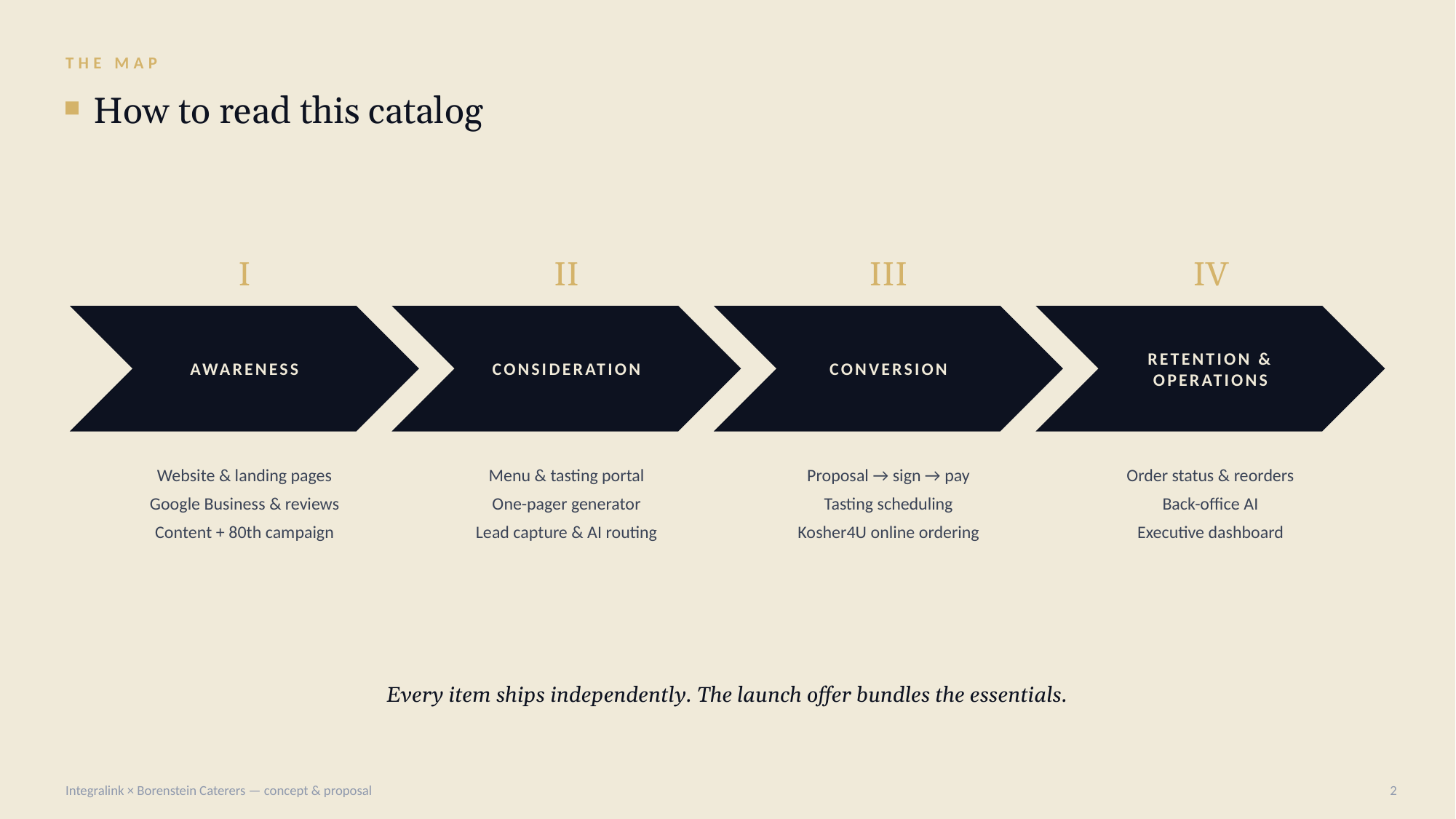

THE MAP
How to read this catalog

I
II
III
IV
AWARENESS
CONSIDERATION
CONVERSION
RETENTION & OPERATIONS
Website & landing pages
Google Business & reviews
Content + 80th campaign
Menu & tasting portal
One-pager generator
Lead capture & AI routing
Proposal → sign → pay
Tasting scheduling
Kosher4U online ordering
Order status & reorders
Back-office AI
Executive dashboard
Every item ships independently. The launch offer bundles the essentials.
Integralink × Borenstein Caterers — concept & proposal
2